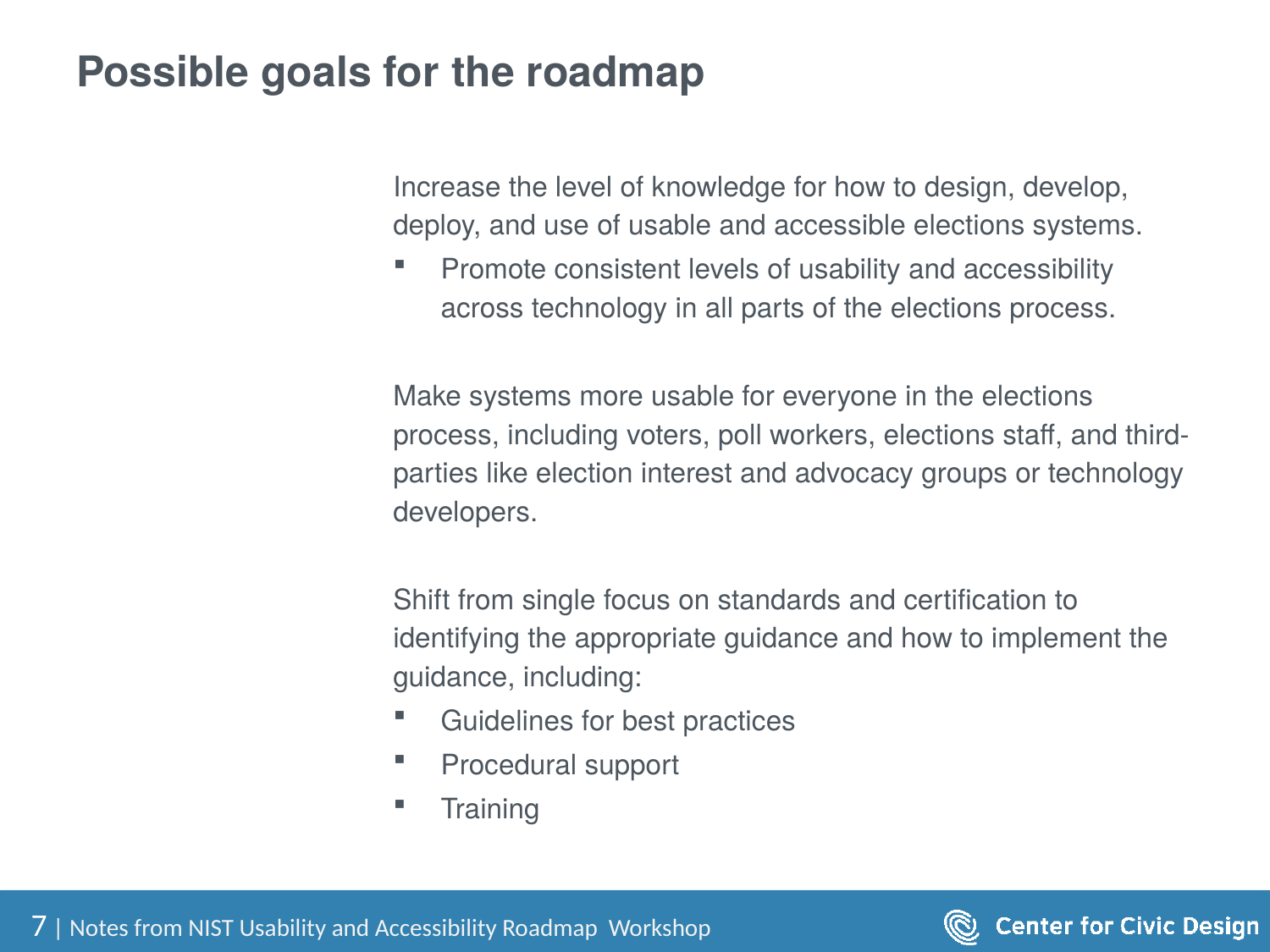

# Possible goals for the roadmap
Increase the level of knowledge for how to design, develop, deploy, and use of usable and accessible elections systems.
Promote consistent levels of usability and accessibility across technology in all parts of the elections process.

Make systems more usable for everyone in the elections process, including voters, poll workers, elections staff, and third-parties like election interest and advocacy groups or technology developers.

Shift from single focus on standards and certification to identifying the appropriate guidance and how to implement the guidance, including:
Guidelines for best practices
Procedural support
Training